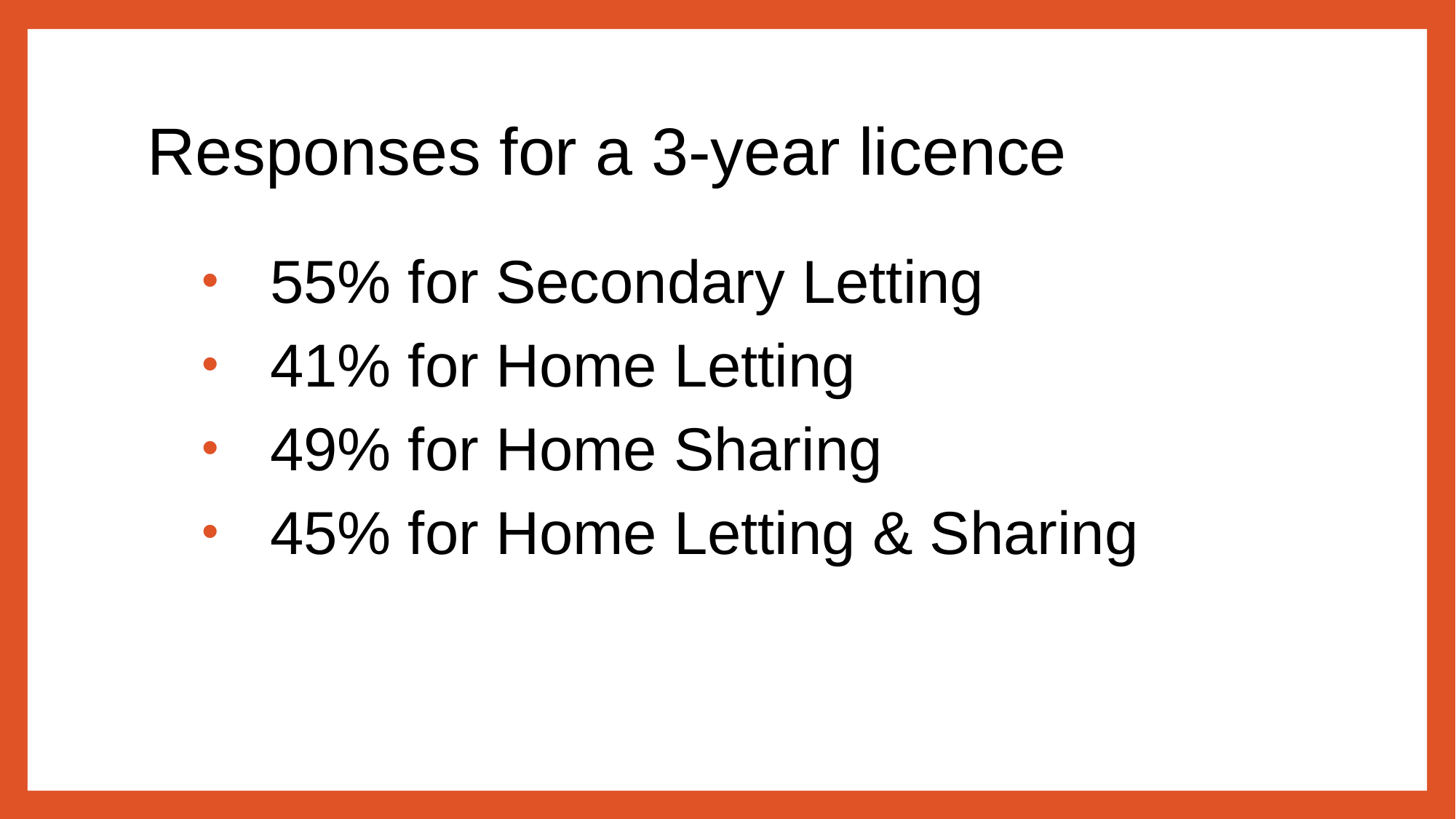

# Responses for a 3-year licence
55% for Secondary Letting
41% for Home Letting
49% for Home Sharing
45% for Home Letting & Sharing